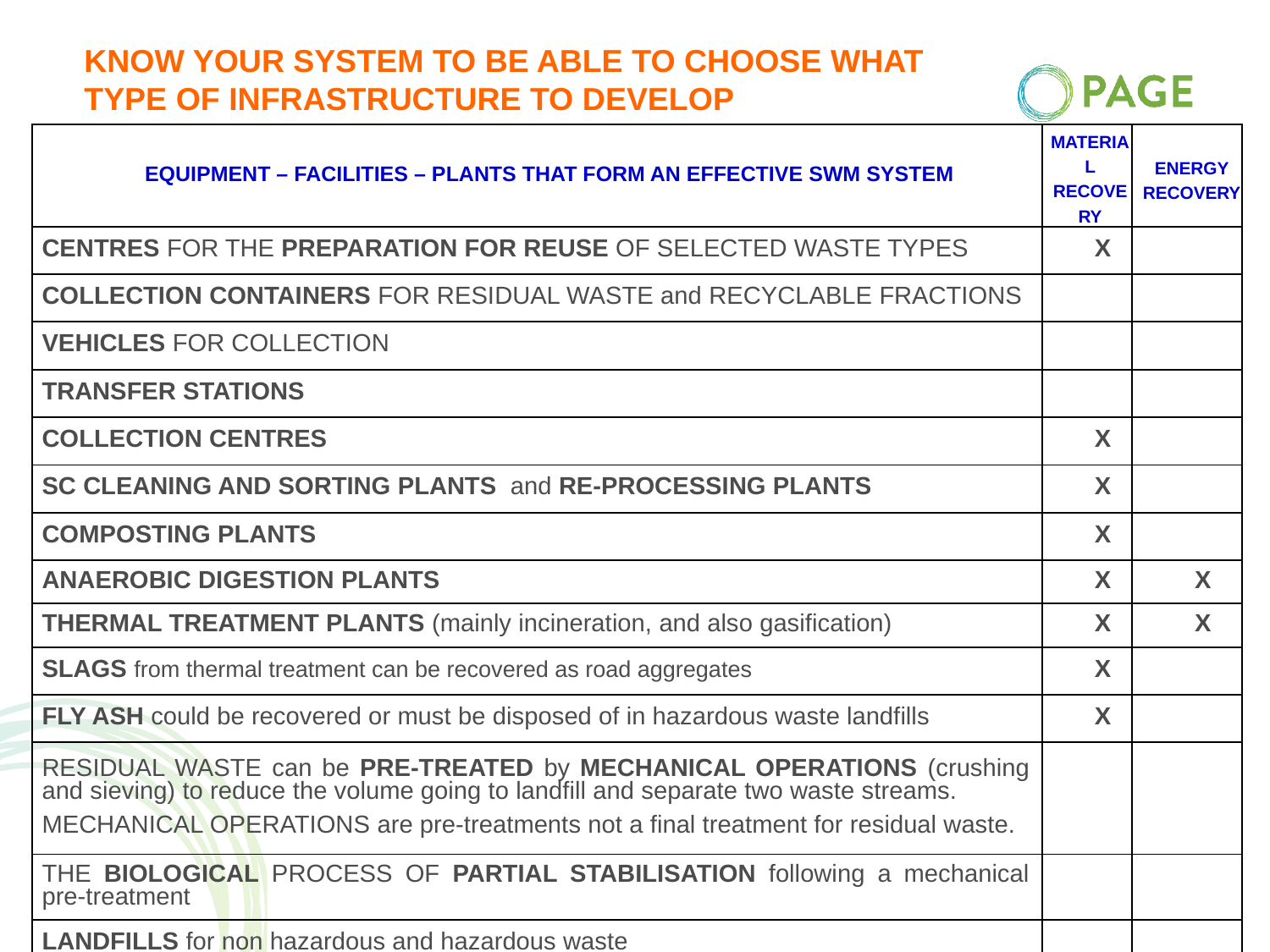

Know your system to be able to choose what type of infrastructure to develop
| equipment – facilities – plants that form an effective SWM system | Material recovery | Energy Recovery |
| --- | --- | --- |
| Centres for the preparation for reuse of selected waste types | X |  |
| Collection Containers for residual waste and recyclable fractions |  |  |
| Vehicles for collection |  |  |
| Transfer stations |  |  |
| Collection centres | X |  |
| SC Cleaning and Sorting plants and re-processing plants | X |  |
| Composting plants | X |  |
| Anaerobic Digestion plants | X | X |
| Thermal Treatment plants (mainly incineration, and also gasification) | X | X |
| slags from thermal treatment can be recovered as road aggregates | X |  |
| fly ash could be recovered or must be disposed of in hazardous waste landfills | X |  |
| residual waste can be pre-treated by mechanical operations (crushing and sieving) to reduce the volume going to landfill and separate two waste streams. mechanical operations are pre-treatments not a final treatment for residual waste. |  |  |
| the biological process of partial stabilisation following a mechanical pre-treatment |  |  |
| landfills for non hazardous and hazardous waste |  |  |
| Engines and plants for the recovery of biogas from landfills |  | X |